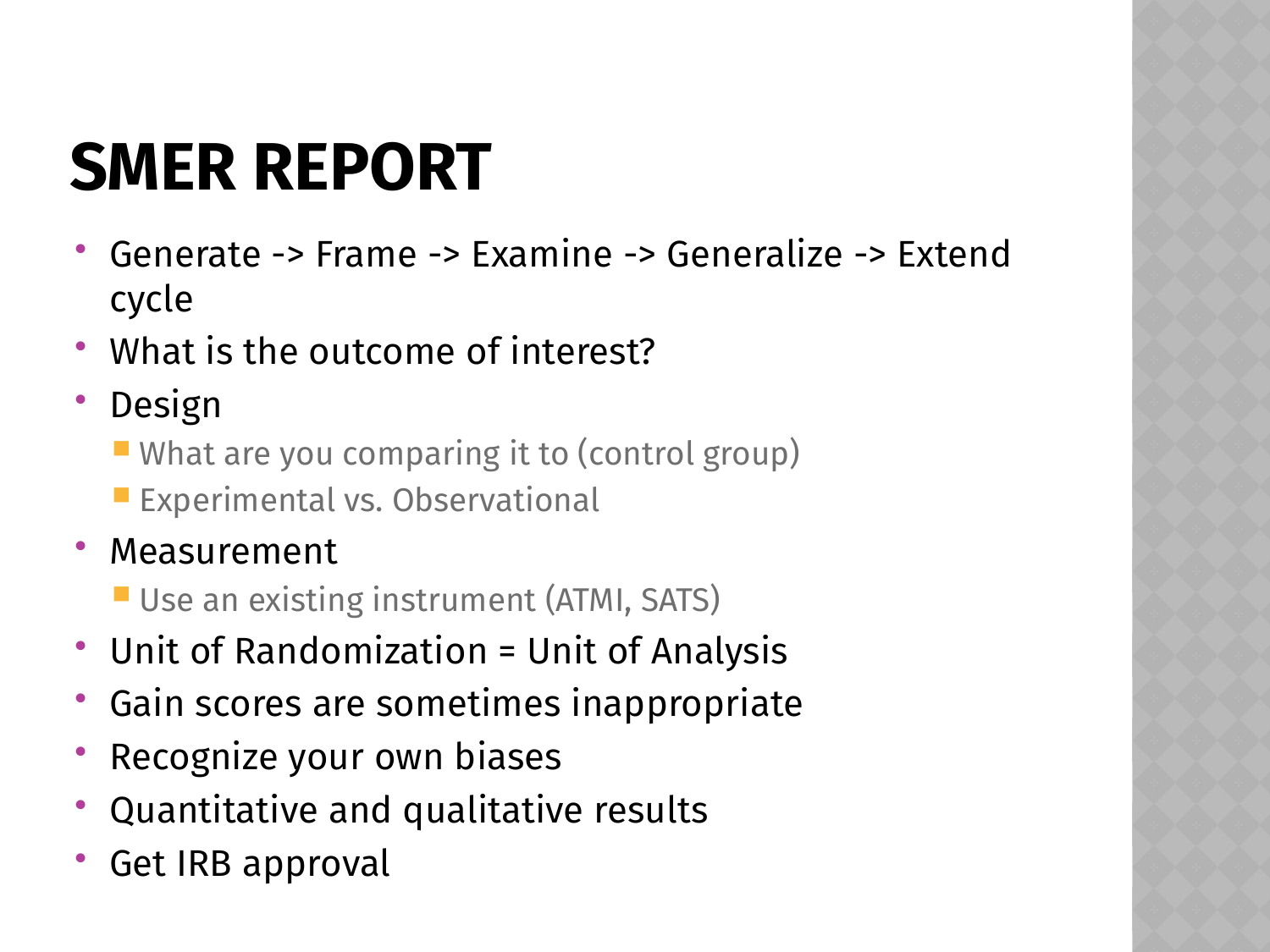

# Smer report
Generate -> Frame -> Examine -> Generalize -> Extend cycle
What is the outcome of interest?
Design
What are you comparing it to (control group)
Experimental vs. Observational
Measurement
Use an existing instrument (ATMI, SATS)
Unit of Randomization = Unit of Analysis
Gain scores are sometimes inappropriate
Recognize your own biases
Quantitative and qualitative results
Get IRB approval